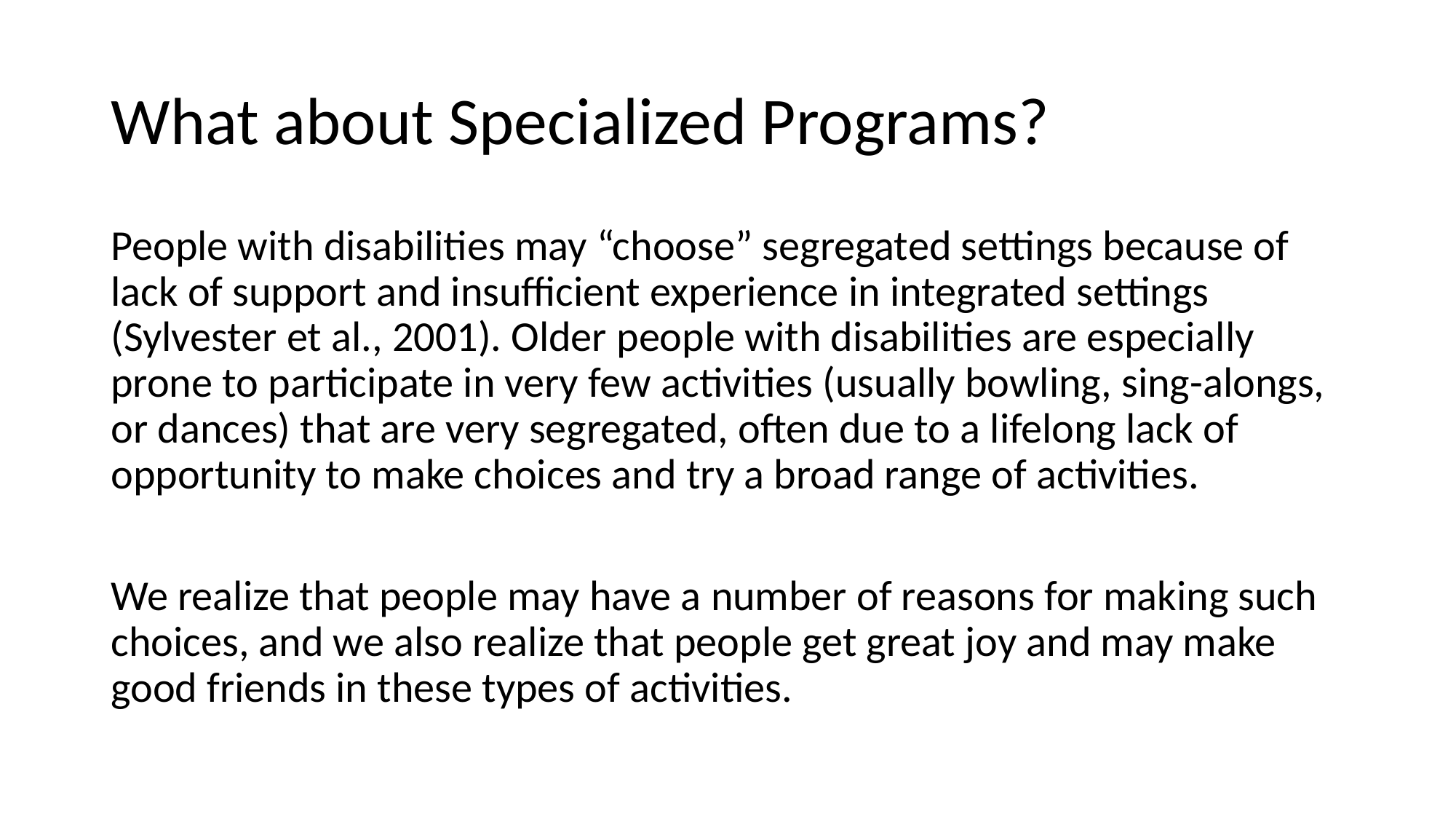

# What about Specialized Programs?
People with disabilities may “choose” segregated settings because of lack of support and insufficient experience in integrated settings (Sylvester et al., 2001). Older people with disabilities are especially prone to participate in very few activities (usually bowling, sing-alongs, or dances) that are very segregated, often due to a lifelong lack of opportunity to make choices and try a broad range of activities.

We realize that people may have a number of reasons for making such choices, and we also realize that people get great joy and may make good friends in these types of activities.